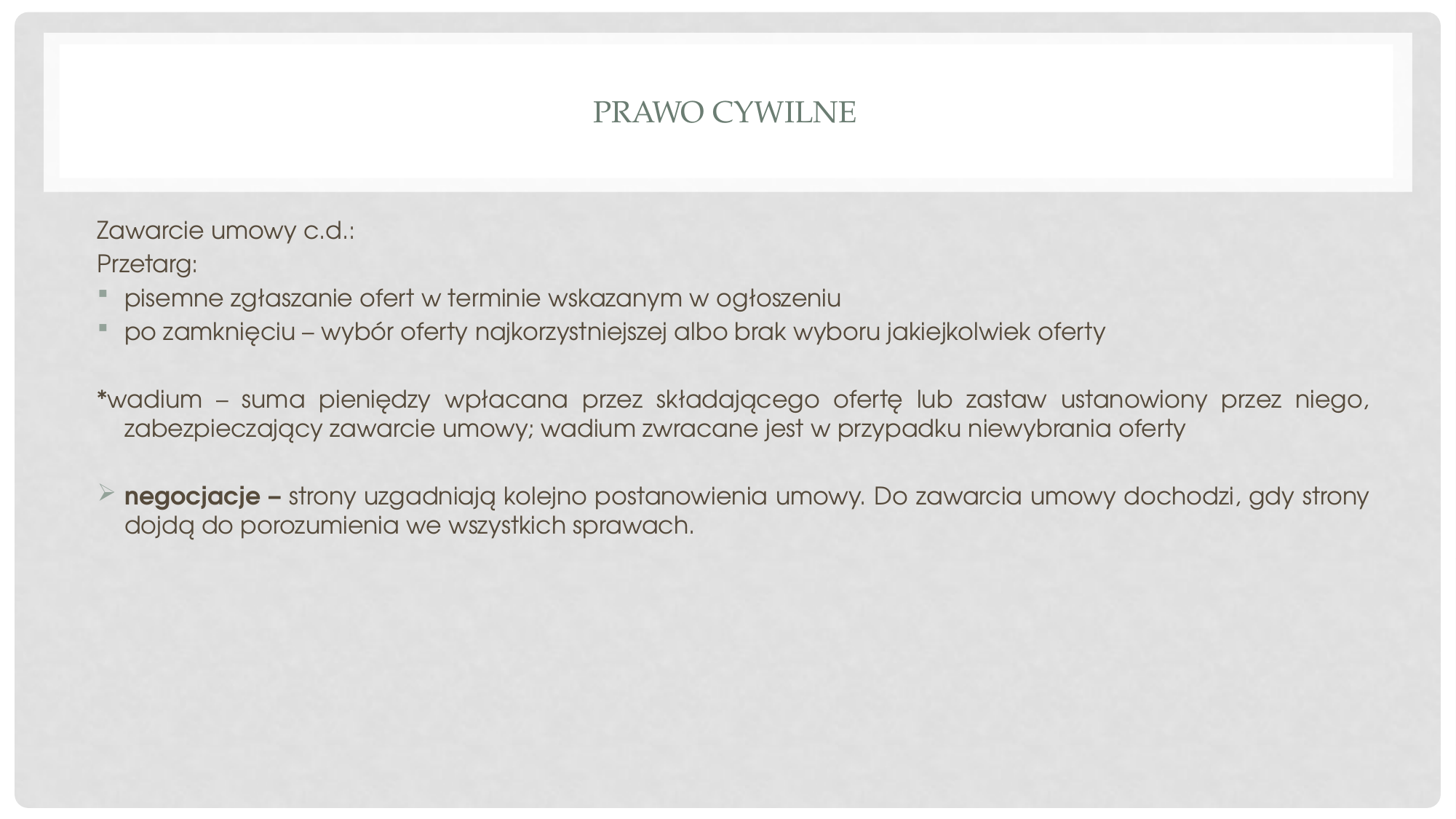

# Prawo cywilne
Zawarcie umowy c.d.:
Przetarg:
pisemne zgłaszanie ofert w terminie wskazanym w ogłoszeniu
po zamknięciu – wybór oferty najkorzystniejszej albo brak wyboru jakiejkolwiek oferty

*wadium – suma pieniędzy wpłacana przez składającego ofertę lub zastaw ustanowiony przez niego, zabezpieczający zawarcie umowy; wadium zwracane jest w przypadku niewybrania oferty

negocjacje – strony uzgadniają kolejno postanowienia umowy. Do zawarcia umowy dochodzi, gdy strony dojdą do porozumienia we wszystkich sprawach.